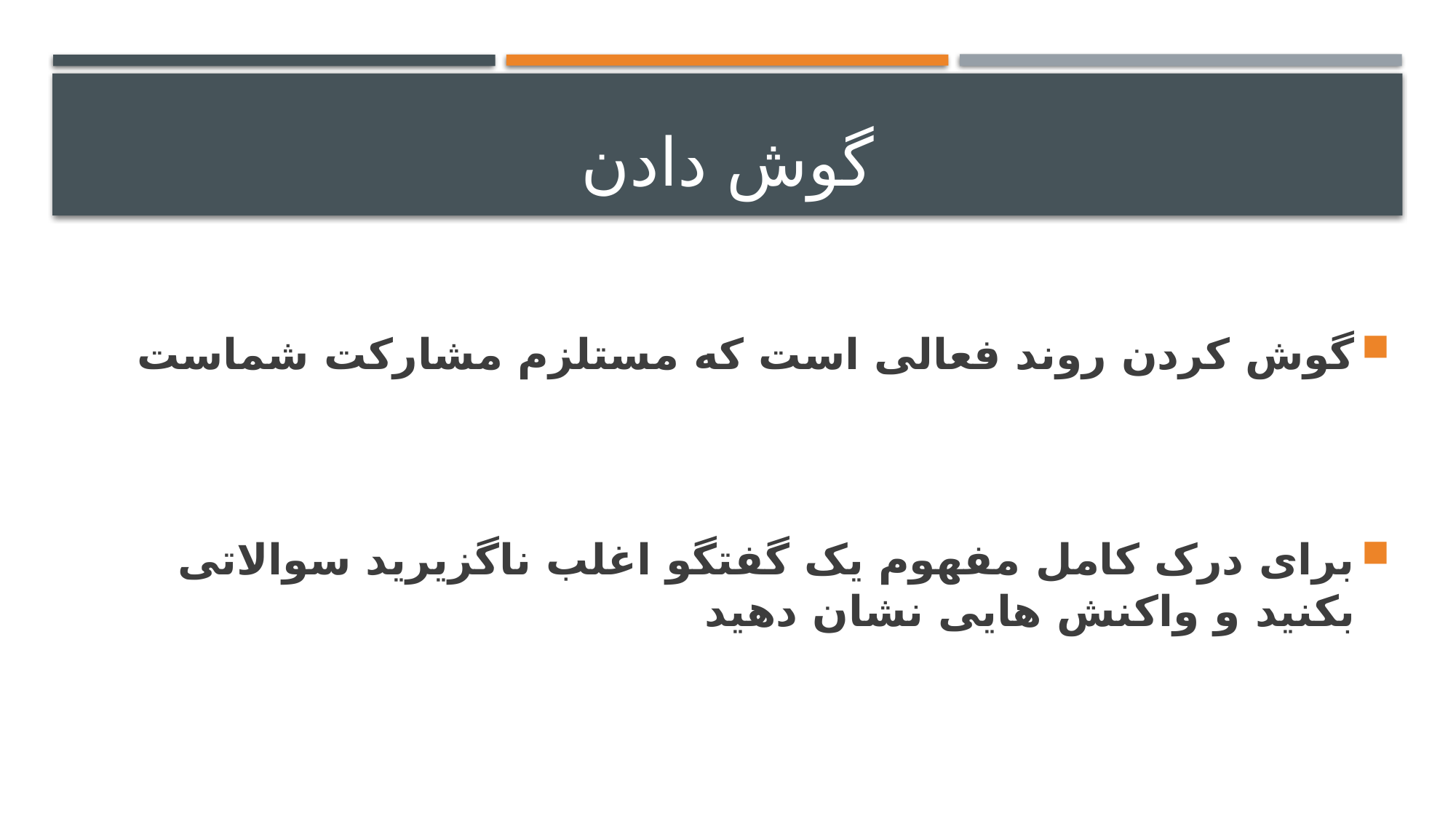

# گوش دادن
گوش کردن روند فعالی است که مستلزم مشارکت شماست

برای درک کامل مفهوم یک گفتگو اغلب ناگزیرید سوالاتی بکنید و واکنش هایی نشان دهید